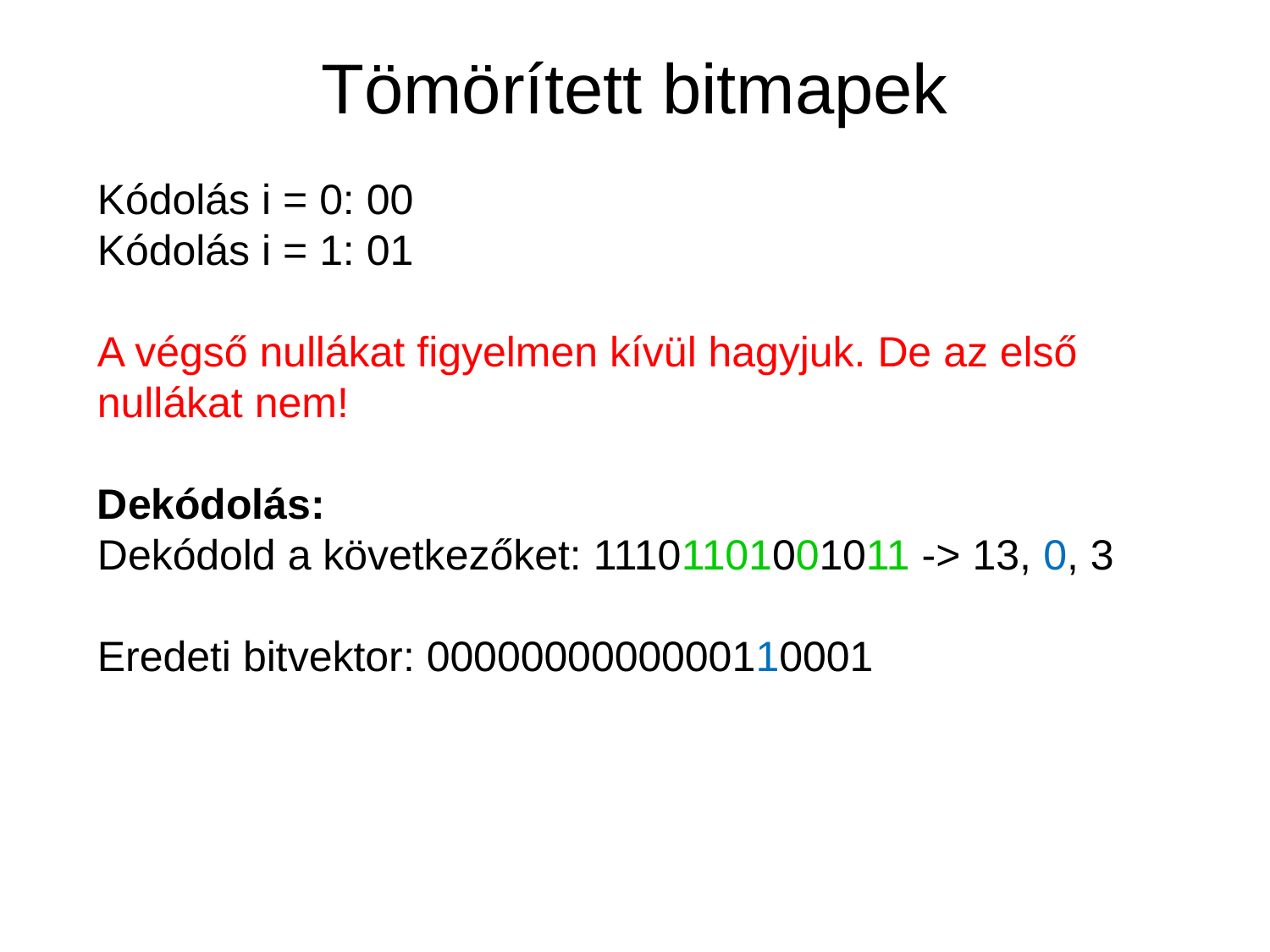

# Tömörített bitmapek
Kódolás i = 0: 00
Kódolás i = 1: 01
A végső nullákat figyelmen kívül hagyjuk. De az első nullákat nem!
Dekódolás:
Dekódold a következőket: 11101101001011 -> 13, 0, 3
Eredeti bitvektor: 0000000000000110001